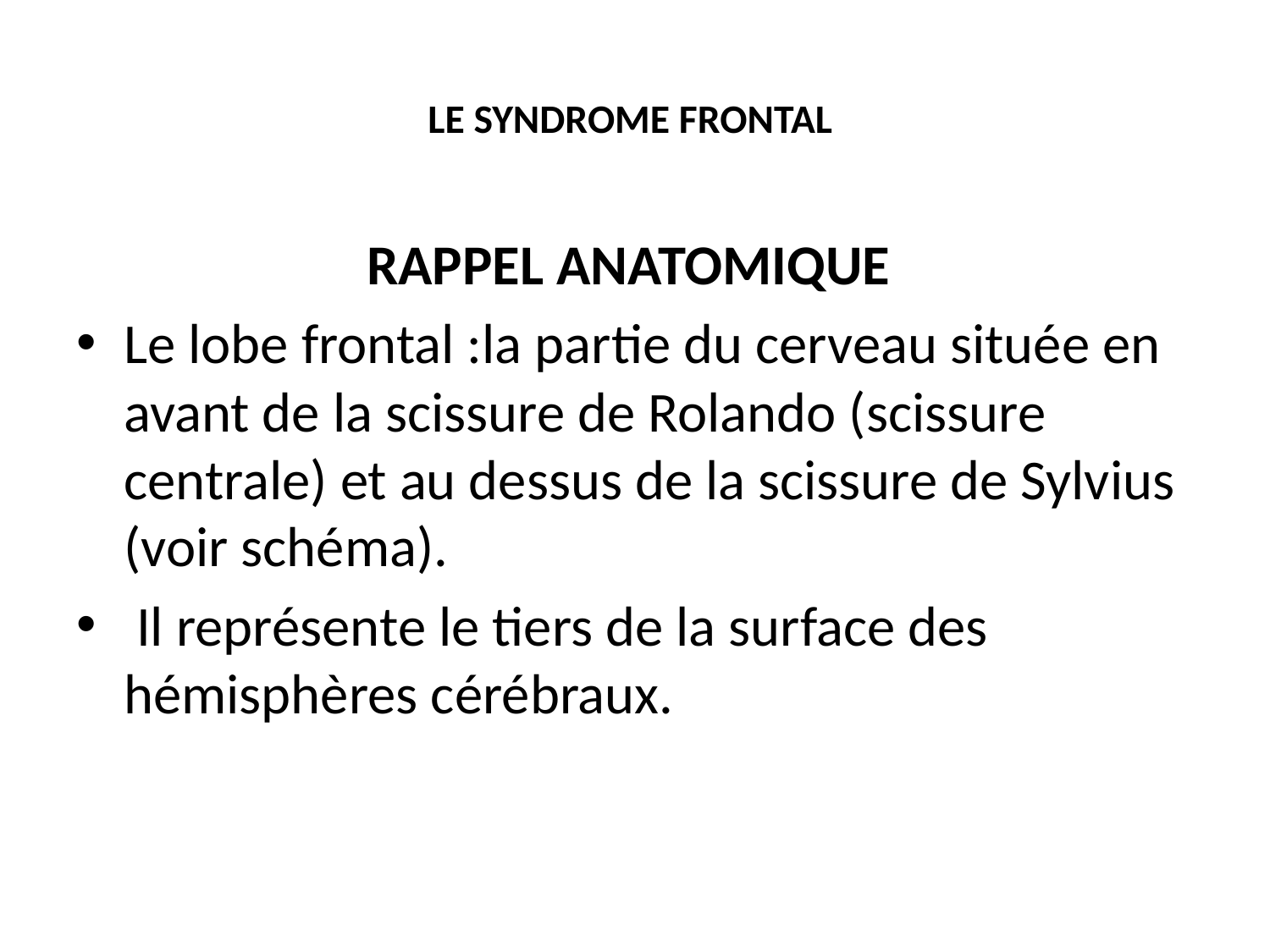

# LE SYNDROME FRONTAL
RAPPEL ANATOMIQUE
Le lobe frontal :la partie du cerveau située en avant de la scissure de Rolando (scissure centrale) et au dessus de la scissure de Sylvius (voir schéma).
 Il représente le tiers de la surface des hémisphères cérébraux.